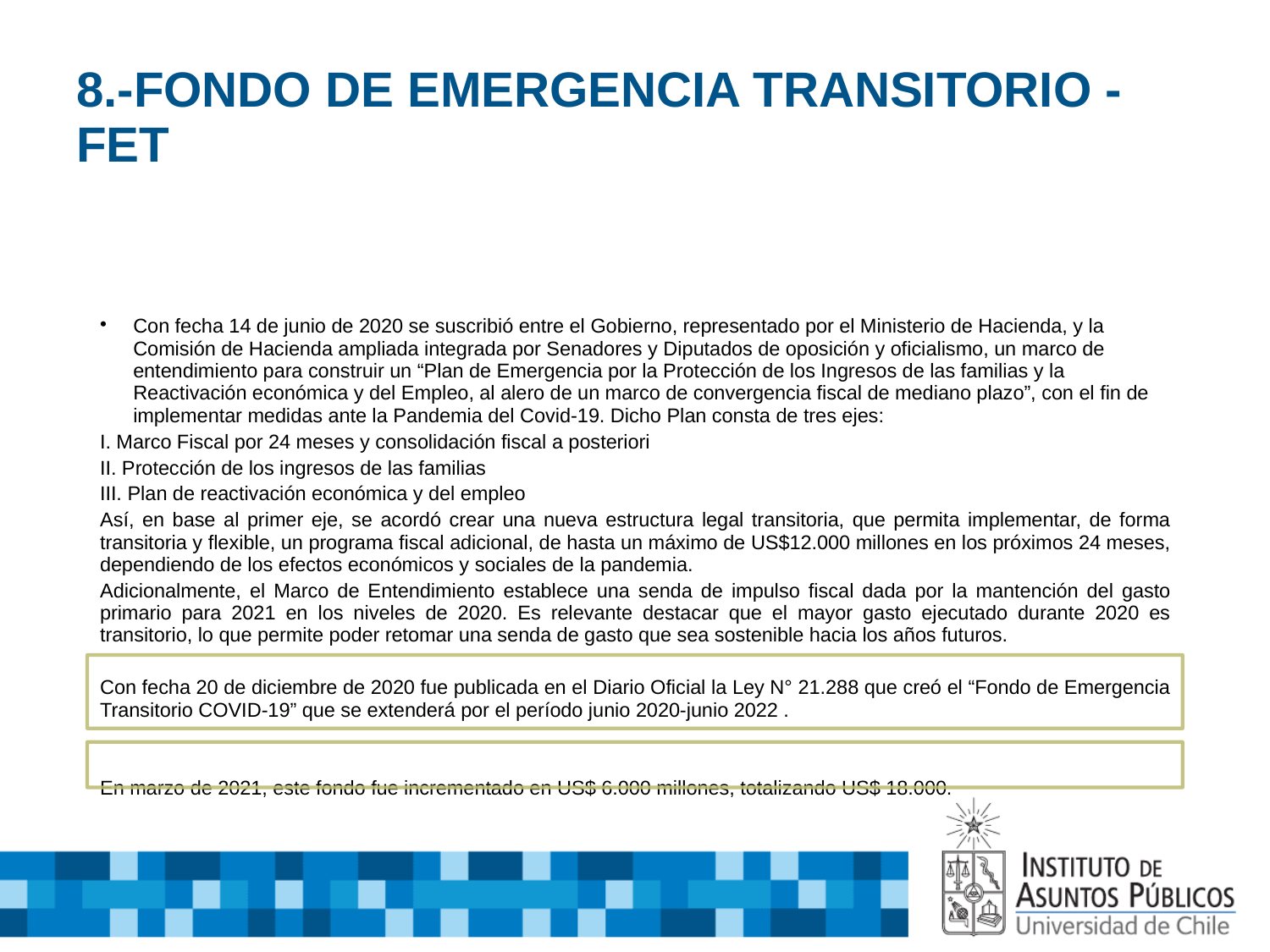

# 8.-FONDO DE EMERGENCIA TRANSITORIO - FET
Con fecha 14 de junio de 2020 se suscribió entre el Gobierno, representado por el Ministerio de Hacienda, y la Comisión de Hacienda ampliada integrada por Senadores y Diputados de oposición y oficialismo, un marco de entendimiento para construir un “Plan de Emergencia por la Protección de los Ingresos de las familias y la Reactivación económica y del Empleo, al alero de un marco de convergencia fiscal de mediano plazo”, con el fin de implementar medidas ante la Pandemia del Covid-19. Dicho Plan consta de tres ejes:
I. Marco Fiscal por 24 meses y consolidación fiscal a posteriori
II. Protección de los ingresos de las familias
III. Plan de reactivación económica y del empleo
Así, en base al primer eje, se acordó crear una nueva estructura legal transitoria, que permita implementar, de forma transitoria y flexible, un programa fiscal adicional, de hasta un máximo de US$12.000 millones en los próximos 24 meses, dependiendo de los efectos económicos y sociales de la pandemia.
Adicionalmente, el Marco de Entendimiento establece una senda de impulso fiscal dada por la mantención del gasto primario para 2021 en los niveles de 2020. Es relevante destacar que el mayor gasto ejecutado durante 2020 es transitorio, lo que permite poder retomar una senda de gasto que sea sostenible hacia los años futuros.

Con fecha 20 de diciembre de 2020 fue publicada en el Diario Oficial la Ley N° 21.288 que creó el “Fondo de Emergencia Transitorio COVID-19” que se extenderá por el período junio 2020-junio 2022 .

En marzo de 2021, este fondo fue incrementado en US$ 6.000 millones, totalizando US$ 18.000.